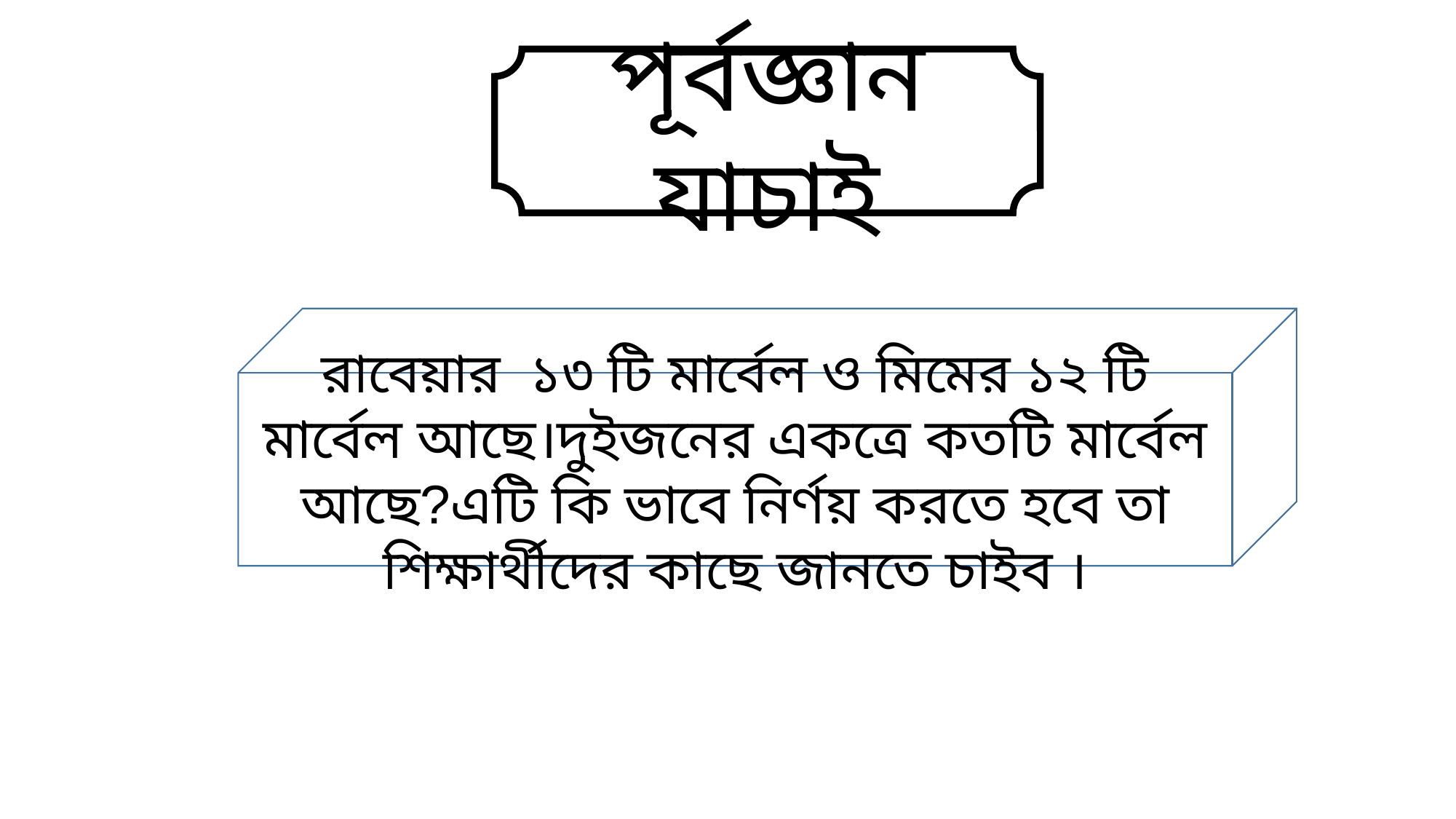

পূর্বজ্ঞান যাচাই
রাবেয়ার  ১৩ টি মার্বেল ও মিমের ১২ টি মার্বেল আছে।দুইজনের একত্রে কতটি মার্বেল আছে?এটি কি ভাবে নির্ণয় করতে হবে তা শিক্ষার্থীদের কাছে জানতে চাইব ।